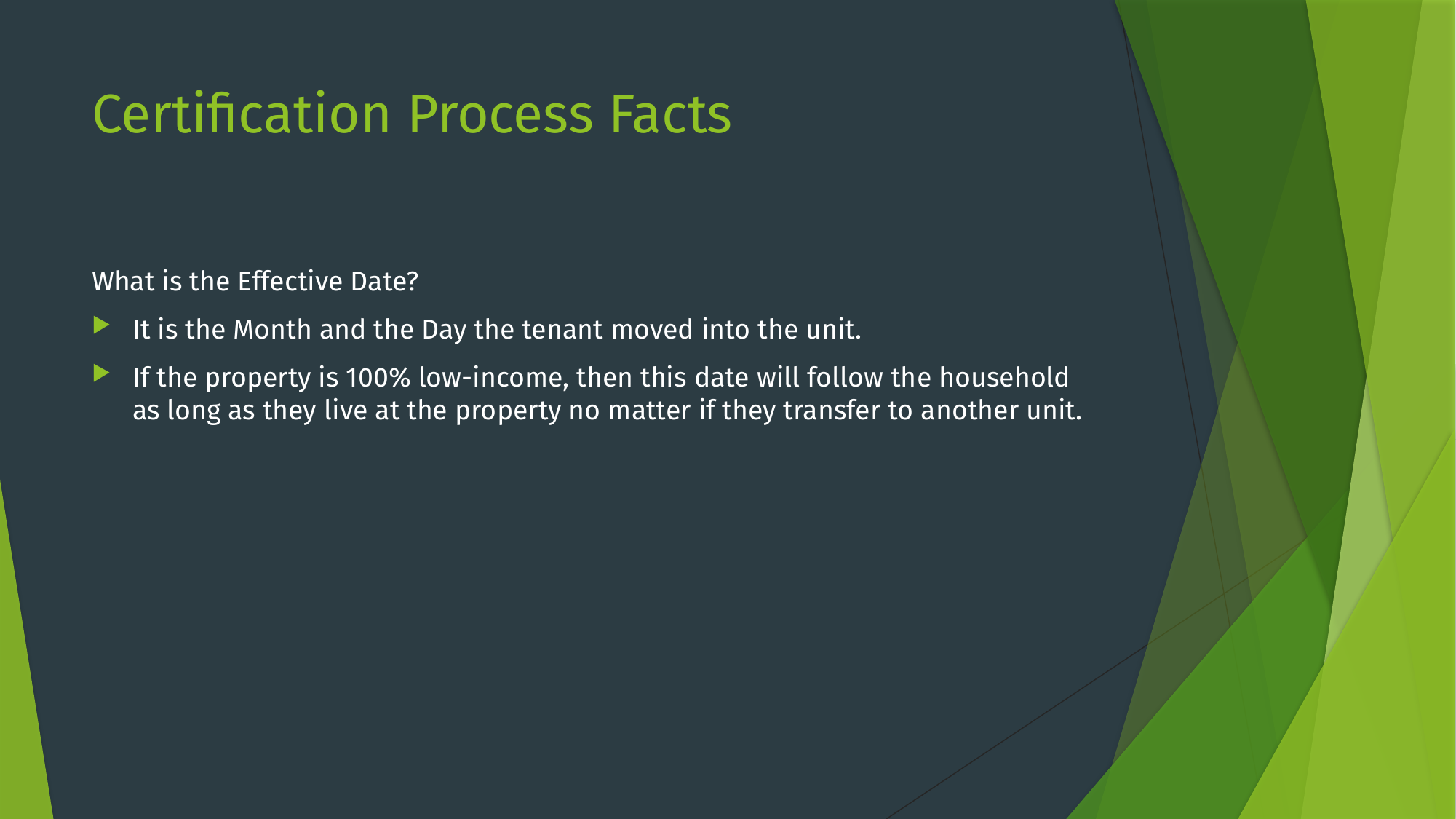

# Certification Process Facts
What is the Effective Date?
It is the Month and the Day the tenant moved into the unit.
If the property is 100% low-income, then this date will follow the household as long as they live at the property no matter if they transfer to another unit.